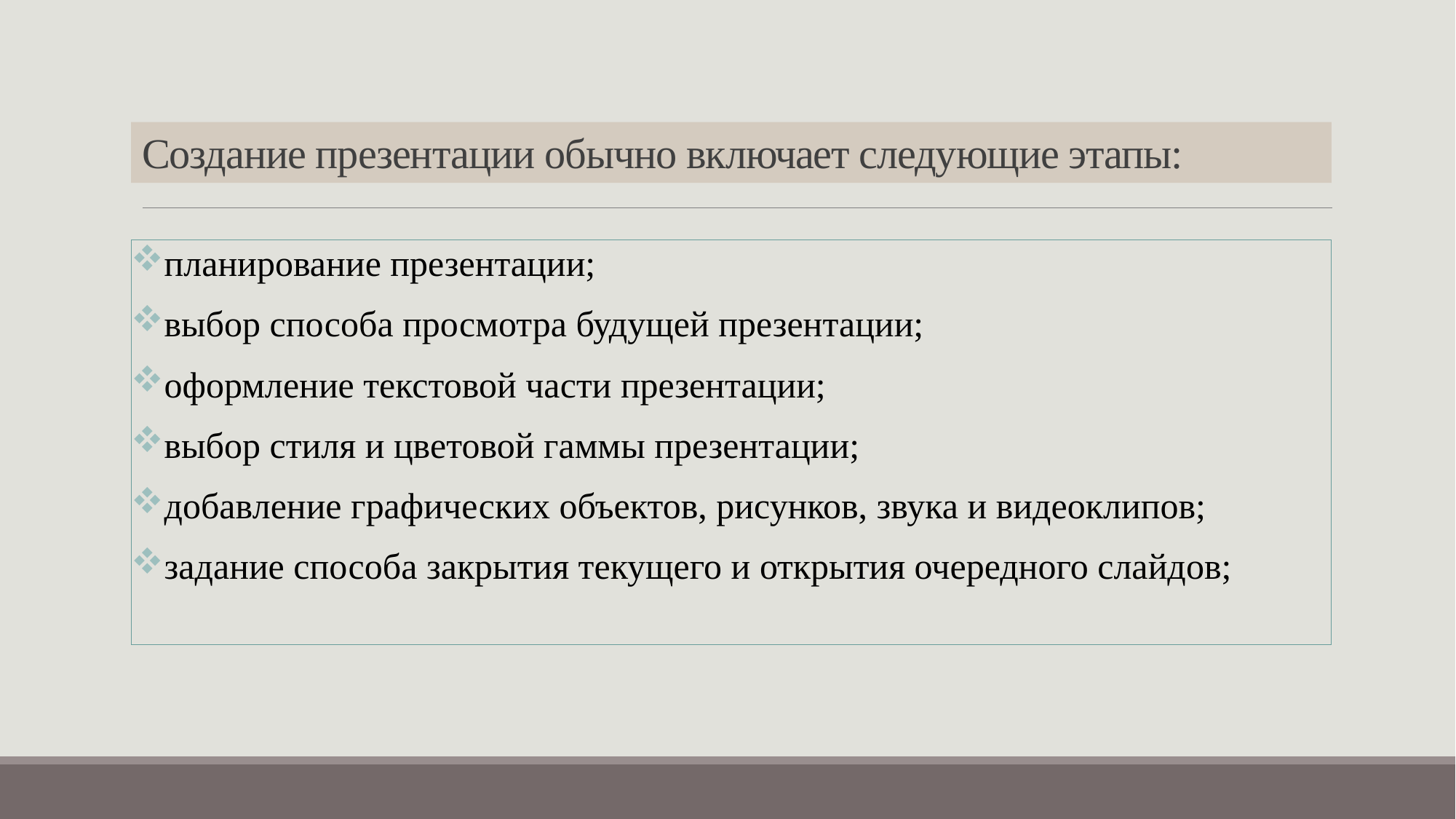

# Создание презентации обычно включает следующие этапы:
планирование презентации;
выбор способа просмотра будущей презентации;
оформление текстовой части презентации;
выбор стиля и цветовой гаммы презентации;
добавление графических объектов, рисунков, звука и видеоклипов;
задание способа закрытия текущего и открытия очередного слайдов;